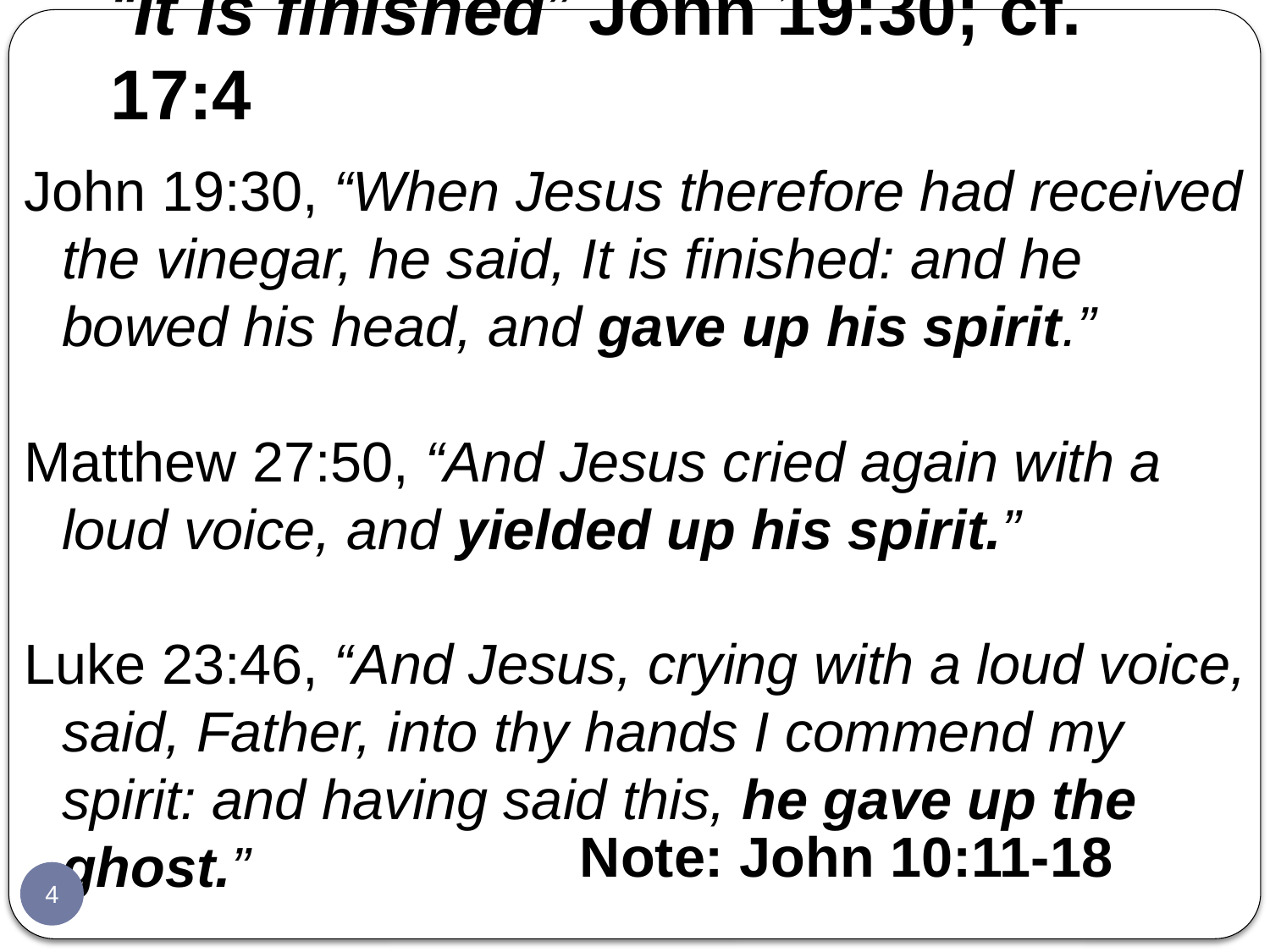

# “It is finished” John 19:30; cf. 17:4
John 19:30, “When Jesus therefore had received the vinegar, he said, It is finished: and he bowed his head, and gave up his spirit.”

Matthew 27:50, “And Jesus cried again with a loud voice, and yielded up his spirit.”

Luke 23:46, “And Jesus, crying with a loud voice, said, Father, into thy hands I commend my spirit: and having said this, he gave up the ghost.”

Note: John 10:11-18
4